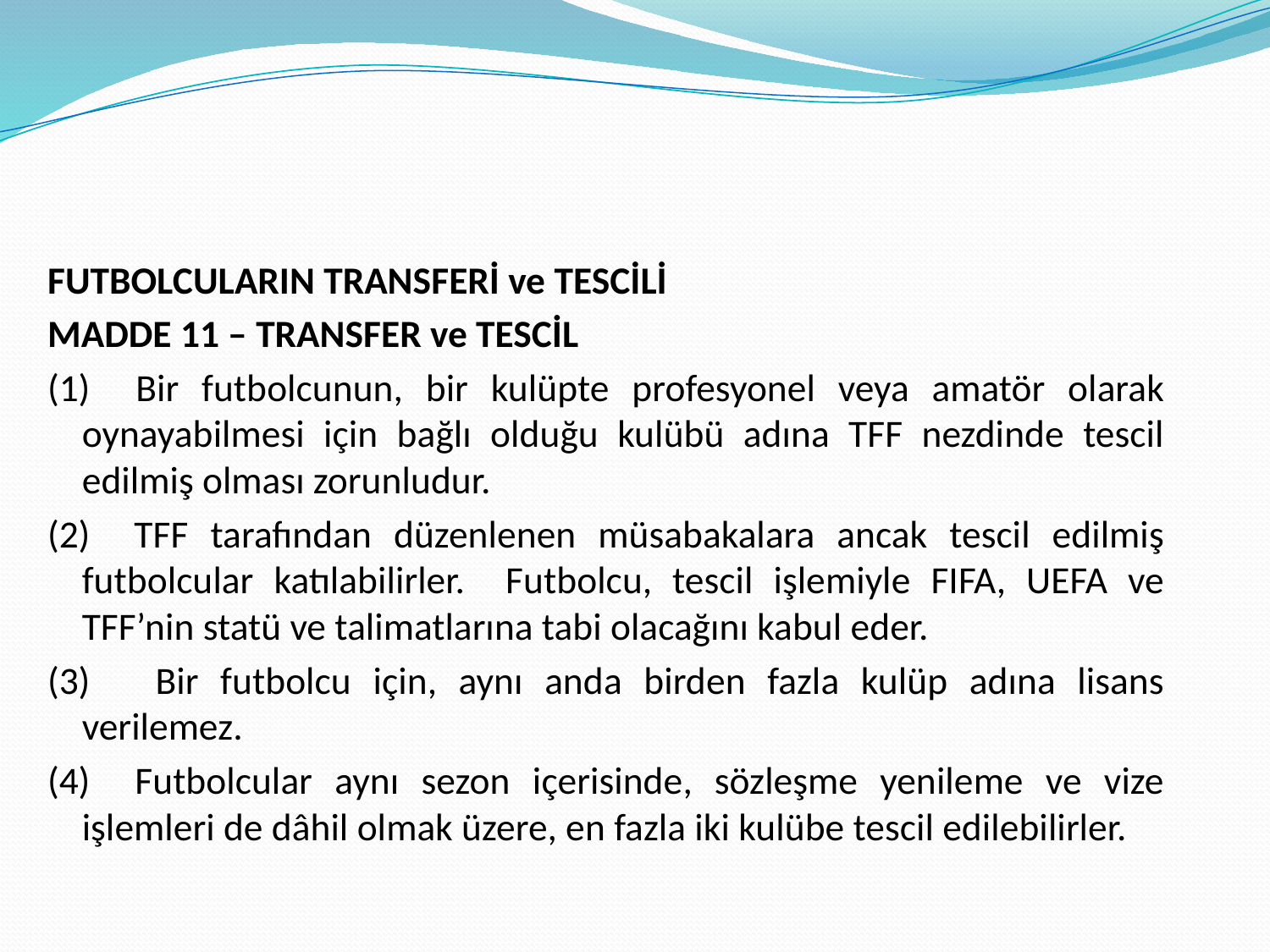

#
FUTBOLCULARIN TRANSFERİ ve TESCİLİ
MADDE 11 – TRANSFER ve TESCİL
(1)  Bir futbolcunun, bir kulüpte profesyonel veya amatör olarak oynayabilmesi için bağlı olduğu kulübü adına TFF nezdinde tescil edilmiş olması zorunludur.
(2)  TFF tarafından düzenlenen müsabakalara ancak tescil edilmiş futbolcular katılabilirler.  Futbolcu, tescil işlemiyle FIFA, UEFA ve TFF’nin statü ve talimatlarına tabi olacağını kabul eder.
(3)   Bir futbolcu için, aynı anda birden fazla kulüp adına lisans verilemez.
(4)  Futbolcular aynı sezon içerisinde, sözleşme yenileme ve vize işlemleri de dâhil olmak üzere, en fazla iki kulübe tescil edilebilirler.